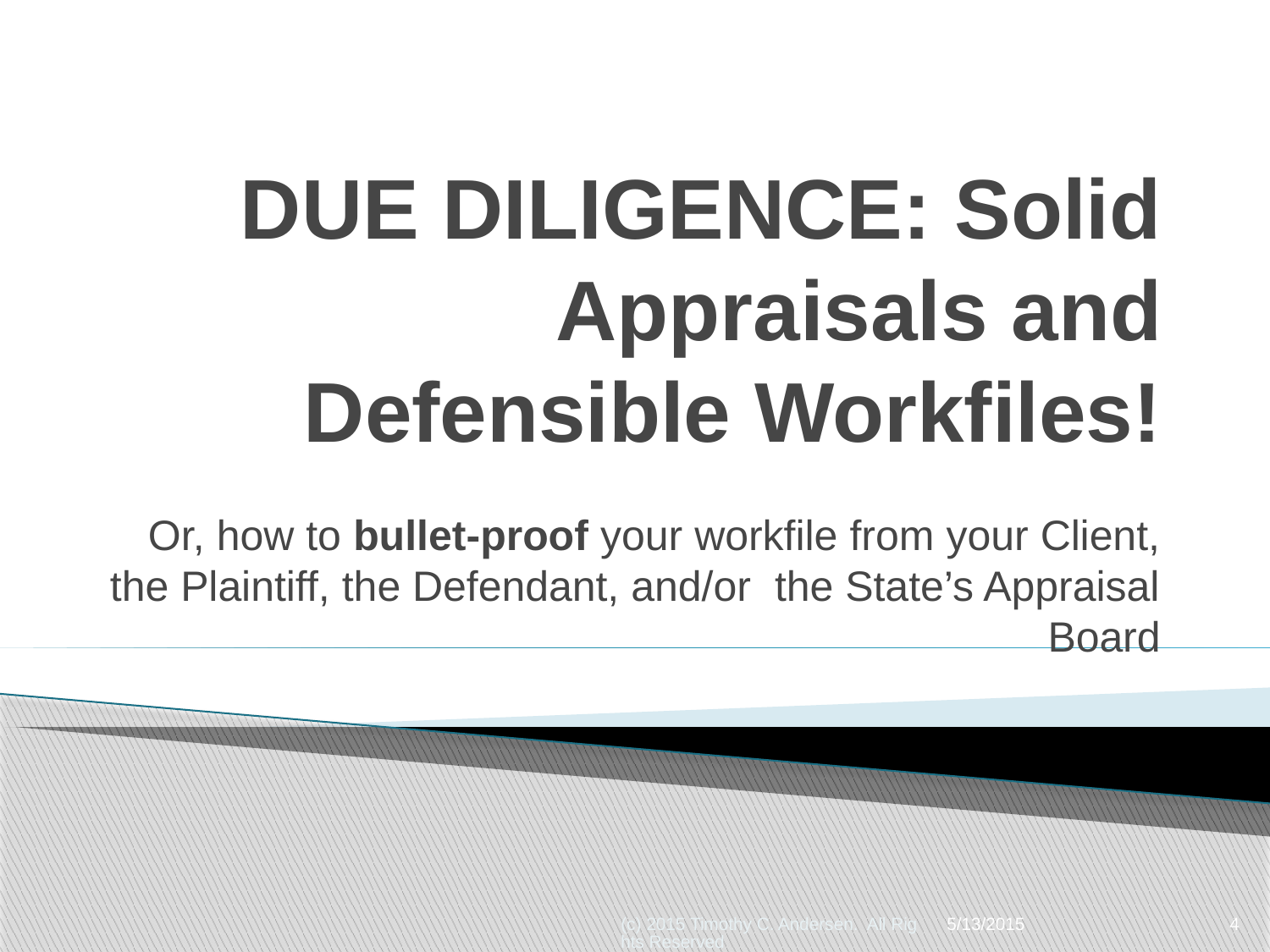

# DUE DILIGENCE: Solid Appraisals and Defensible Workfiles!
Or, how to bullet-proof your workfile from your Client, the Plaintiff, the Defendant, and/or  the State’s Appraisal Board
(c) 2015 Timothy C. Andersen.  All Rights Reserved
5/13/2015
4